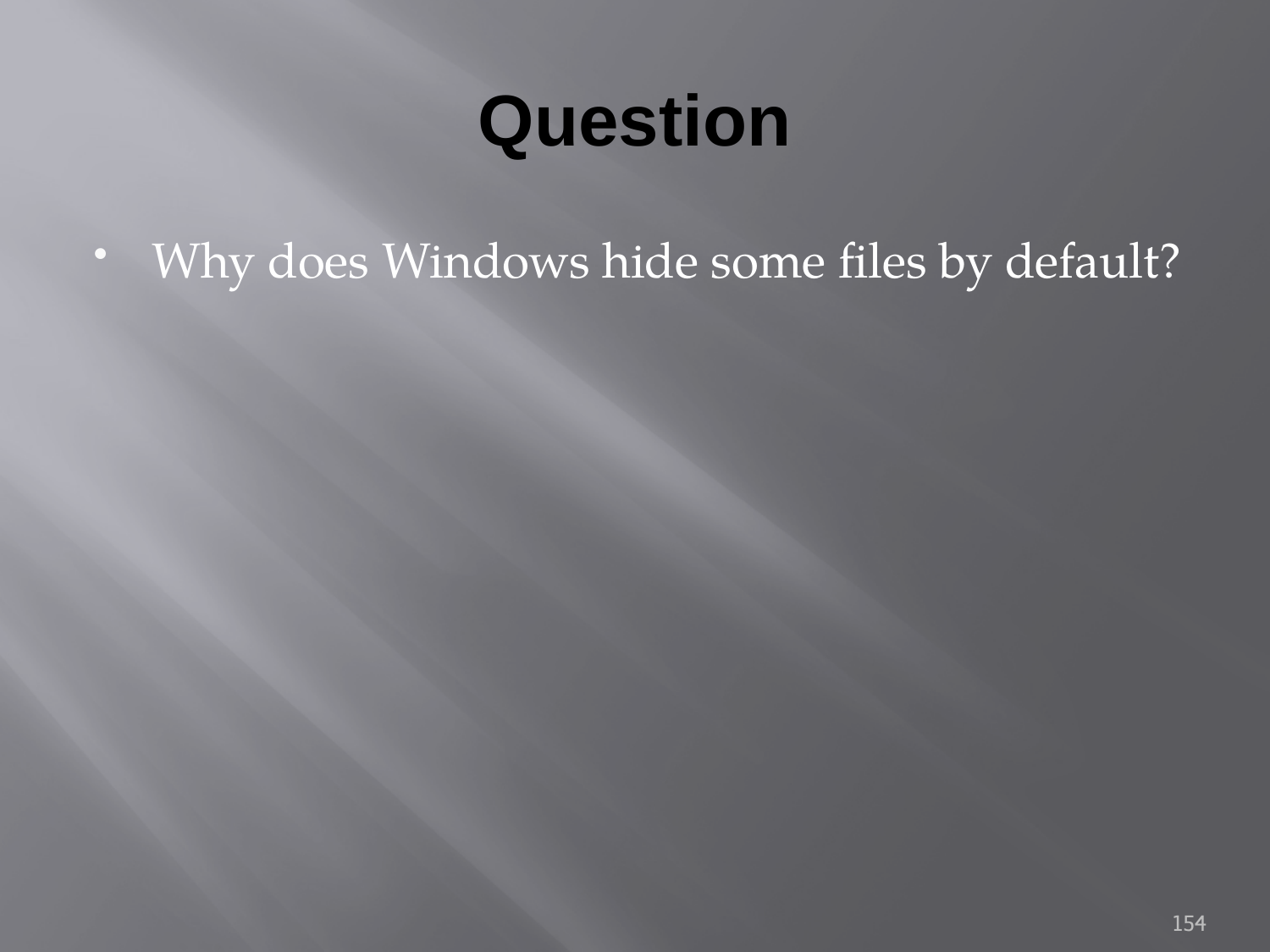

# Question
Why does Windows hide some files by default?
154